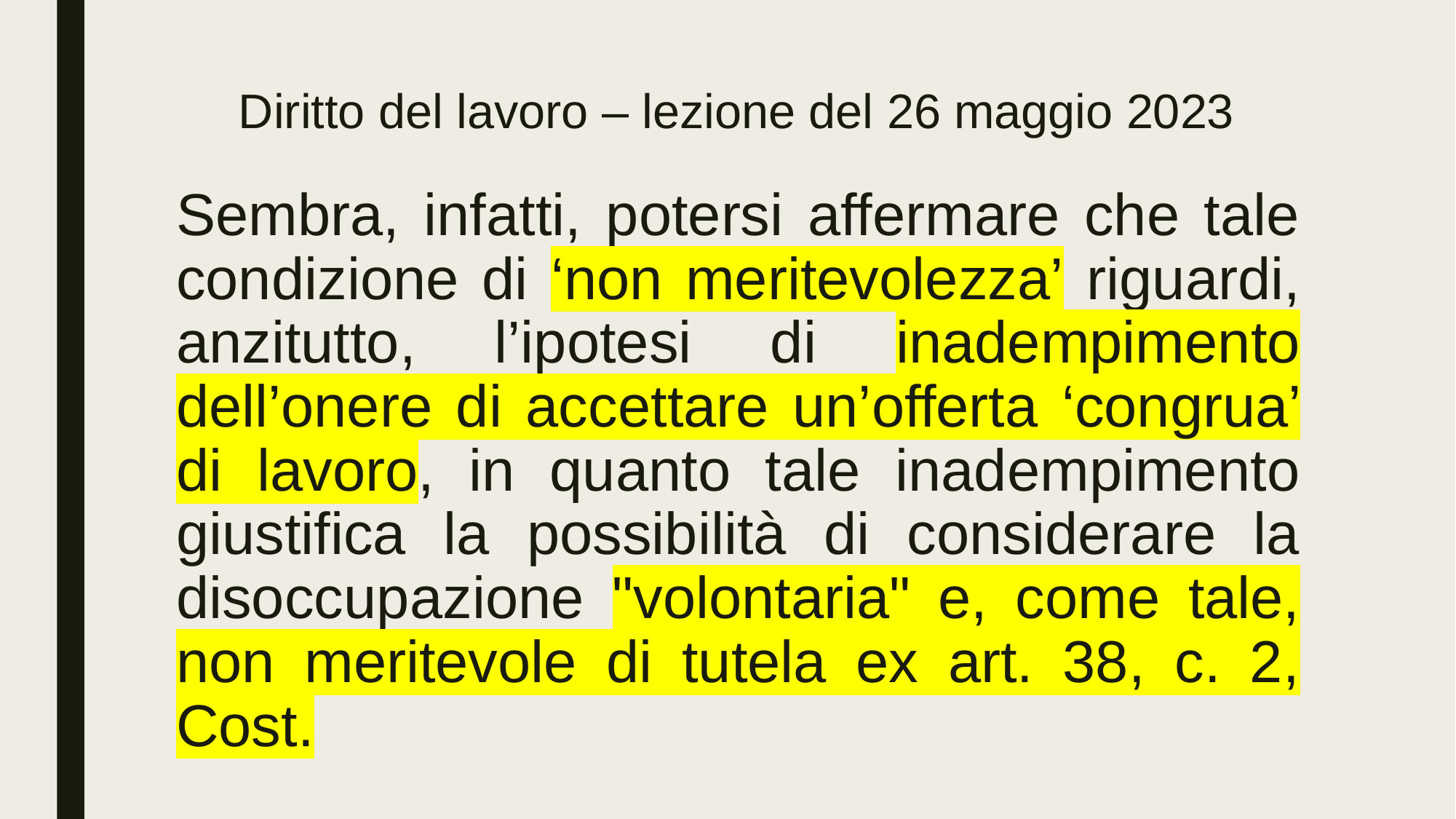

# Diritto del lavoro – lezione del 26 maggio 2023
Sembra, infatti, potersi affermare che tale condizione di ‘non meritevolezza’ riguardi, anzitutto, l’ipotesi di inadempimento dell’onere di accettare un’offerta ‘congrua’ di lavoro, in quanto tale inadempimento giustifica la possibilità di considerare la disoccupazione "volontaria" e, come tale, non meritevole di tutela ex art. 38, c. 2, Cost.